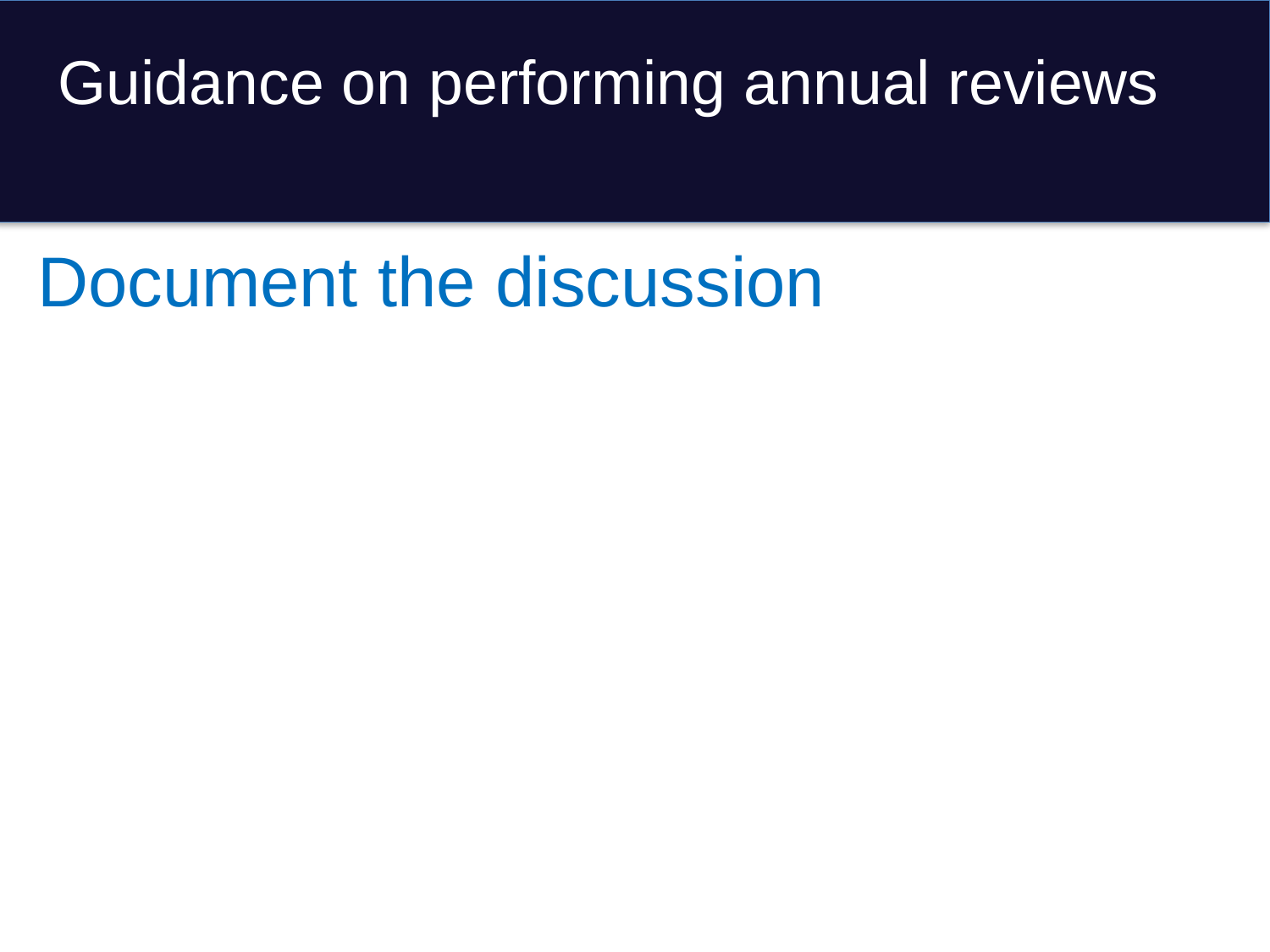

# Guidance on performing annual reviews
Document the discussion